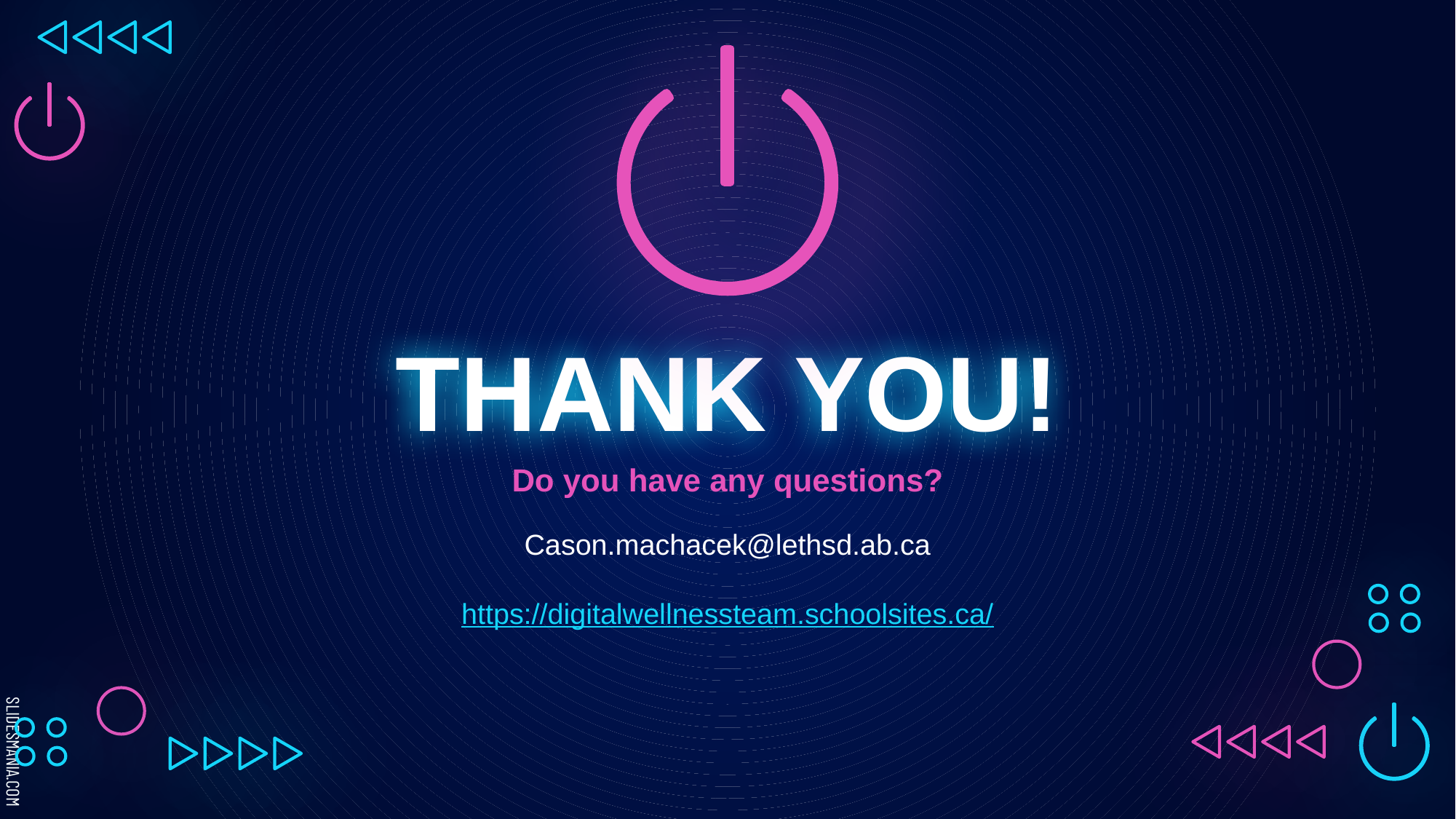

# THANK YOU!
Do you have any questions?
Cason.machacek@lethsd.ab.ca

https://digitalwellnessteam.schoolsites.ca/